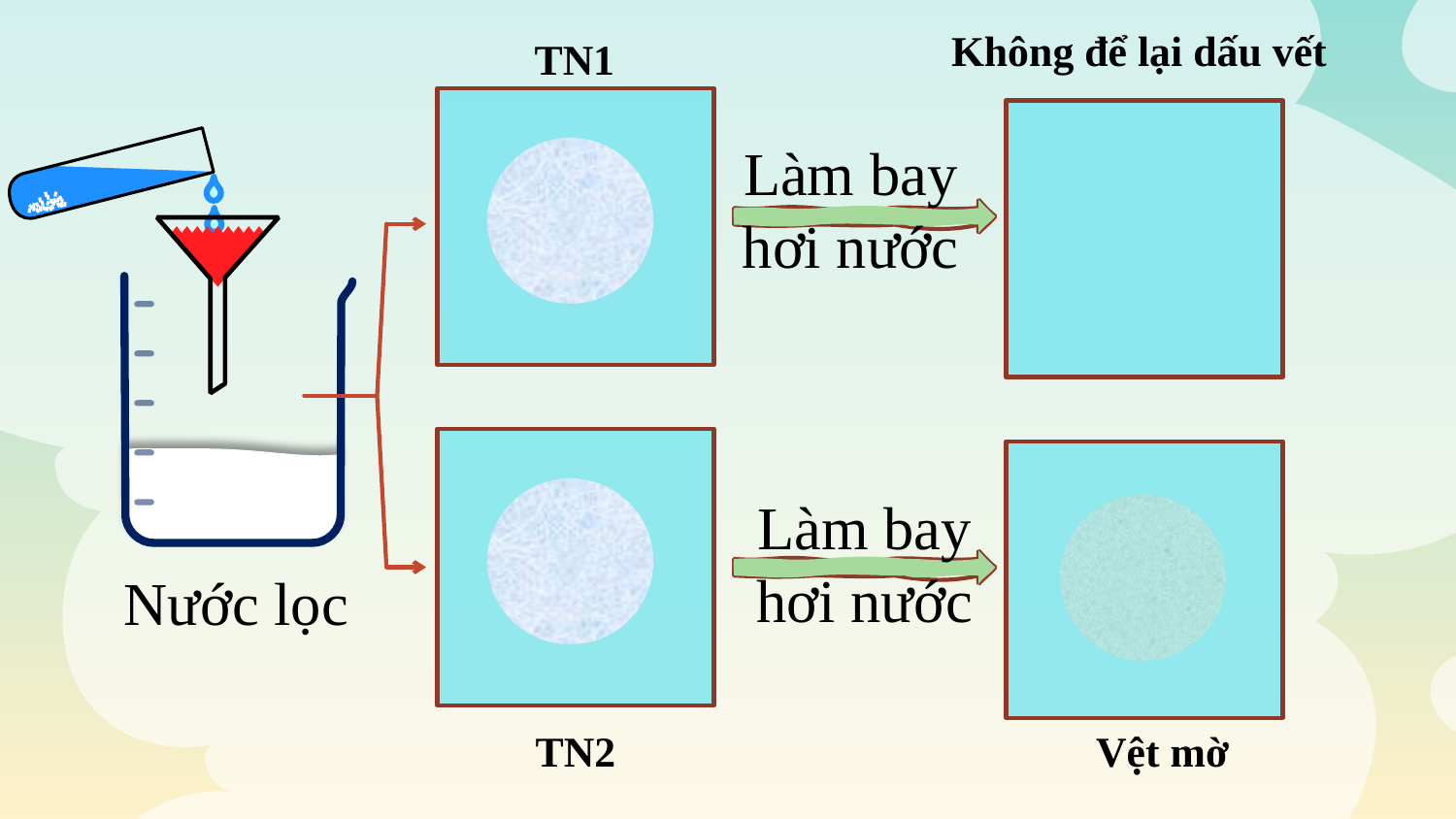

Không để lại dấu vết
TN1

Làm bay hơi nước

TN2

Làm bay hơi nước
Vệt mờ
Nước lọc